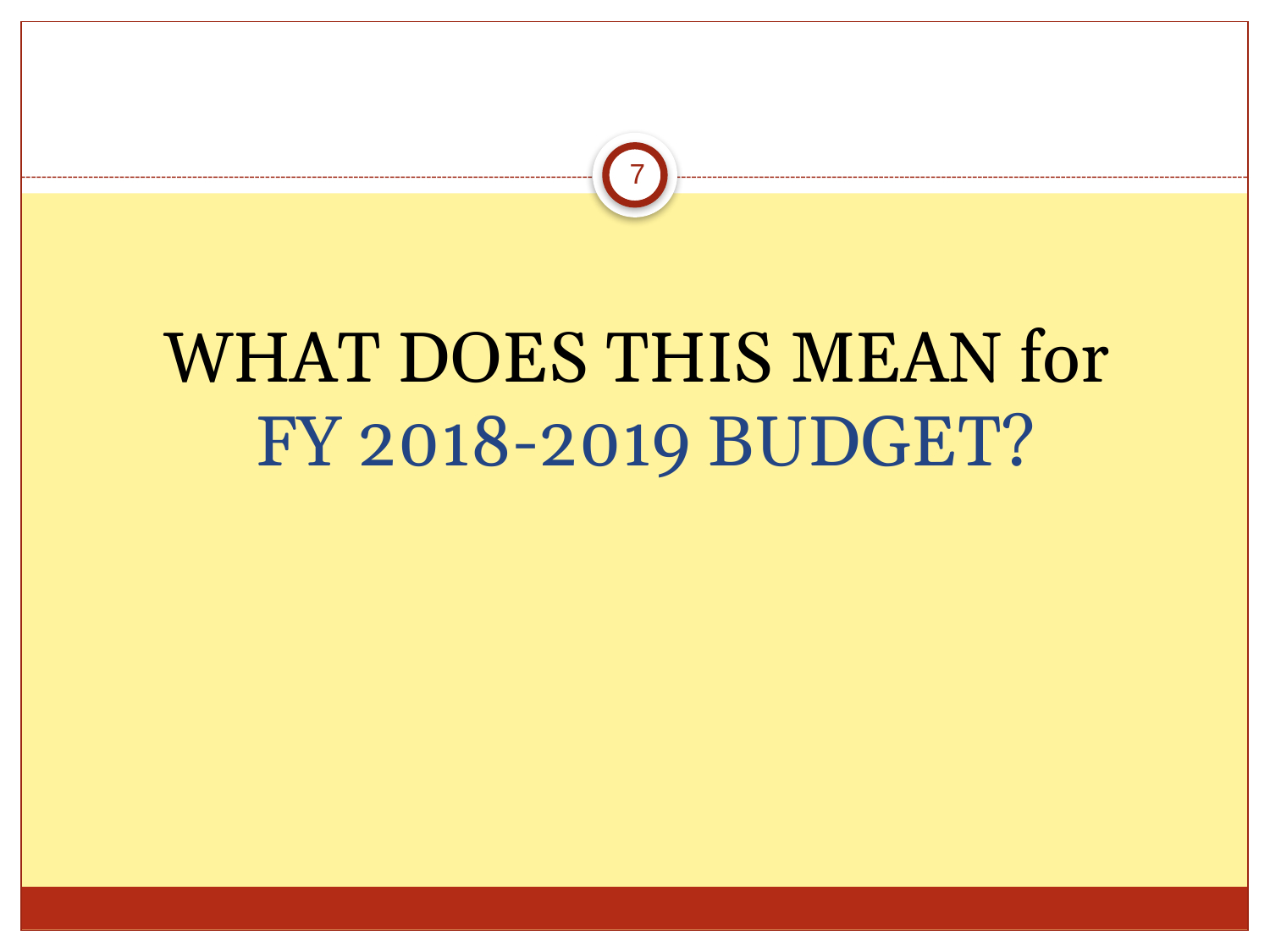

7
# WHAT DOES THIS MEAN for  FY 2018-2019 BUDGET?